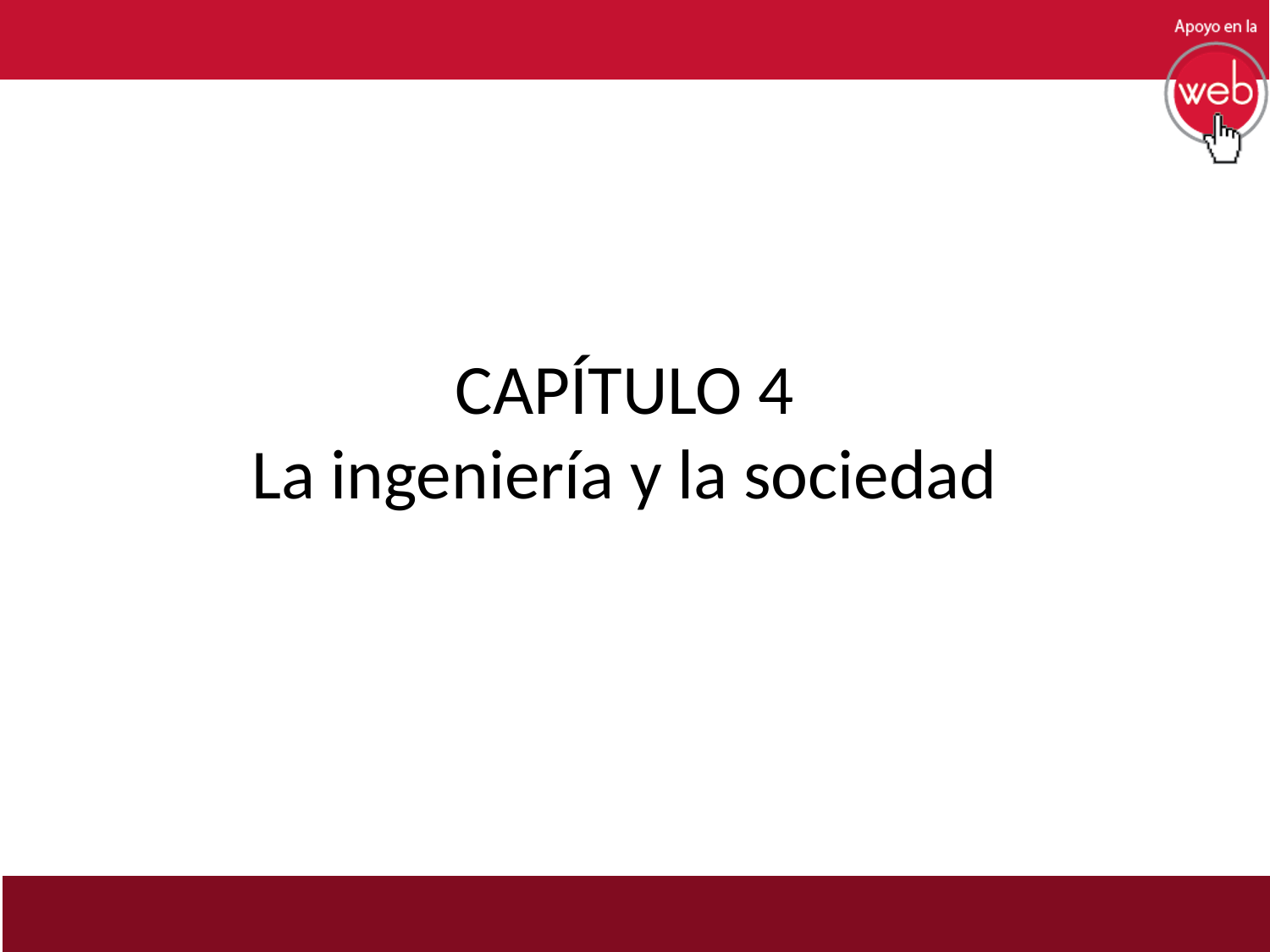

# CAPÍTULO 4 La ingeniería y la sociedad